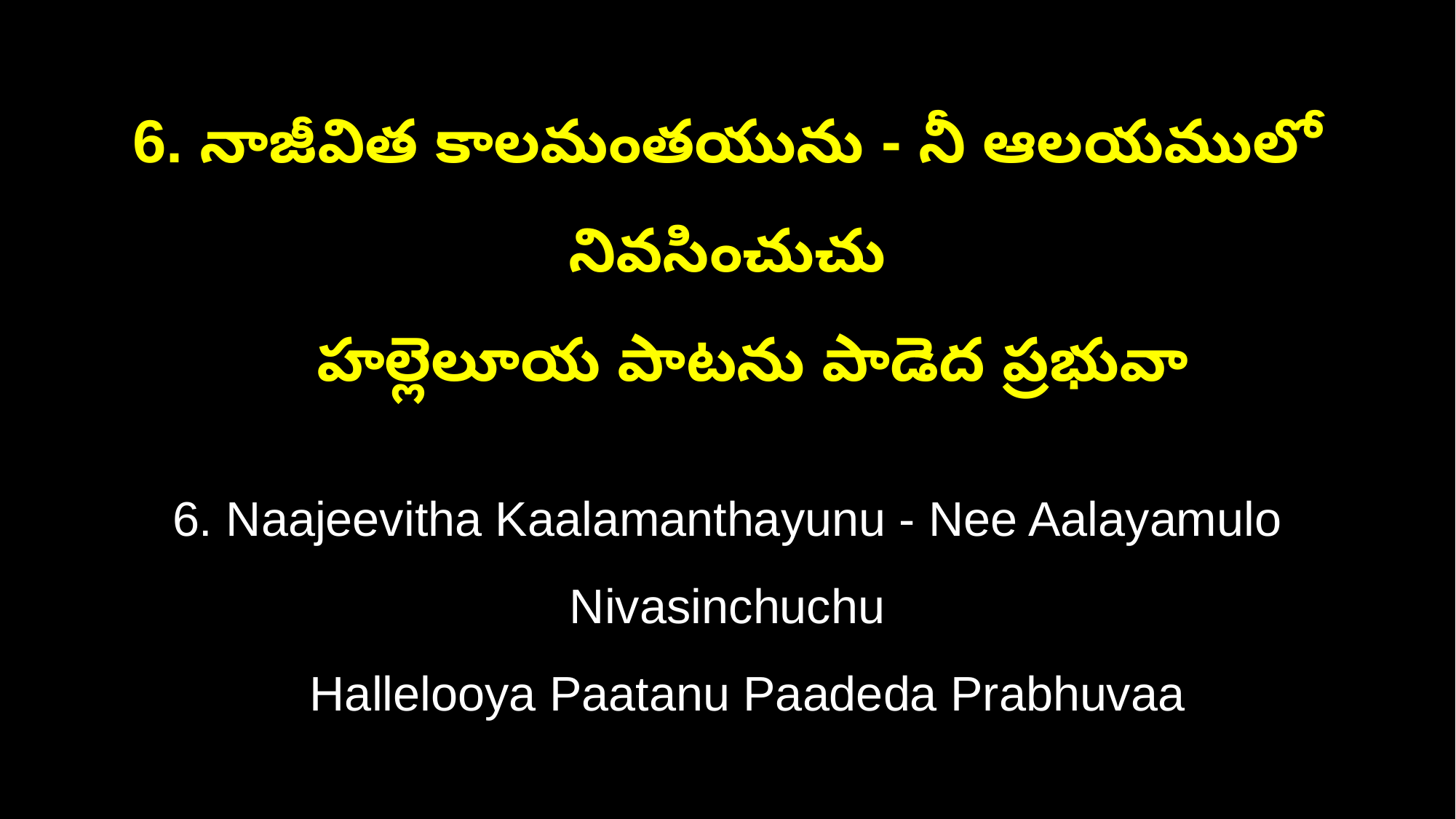

6. నాజీవిత కాలమంతయును - నీ ఆలయములో నివసించుచు
   హల్లెలూయ పాటను పాడెద ప్రభువా
6. Naajeevitha Kaalamanthayunu - Nee Aalayamulo Nivasinchuchu
   Hallelooya Paatanu Paadeda Prabhuvaa